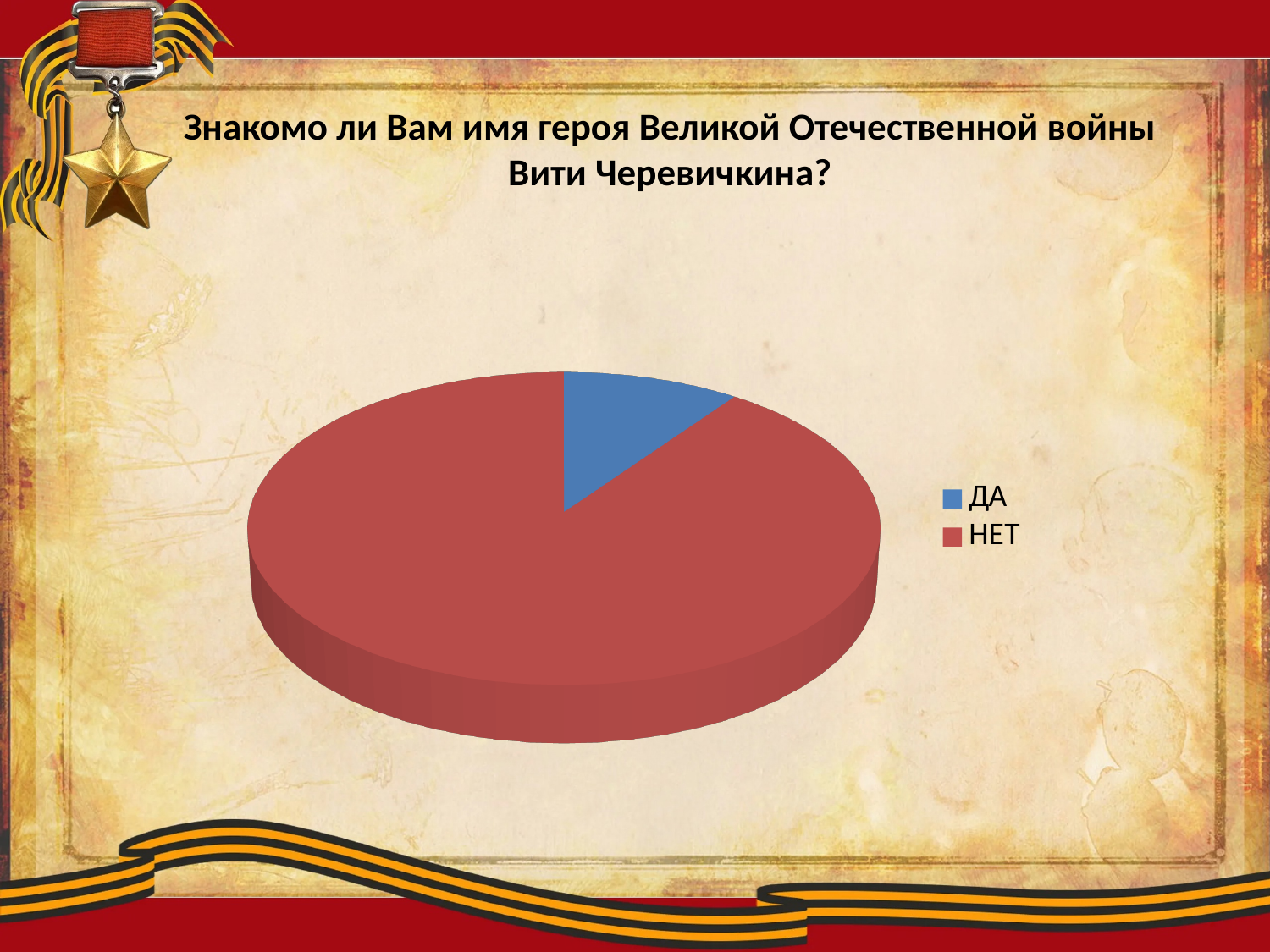

Знакомо ли Вам имя героя Великой Отечественной войны Вити Черевичкина?

[unsupported chart]